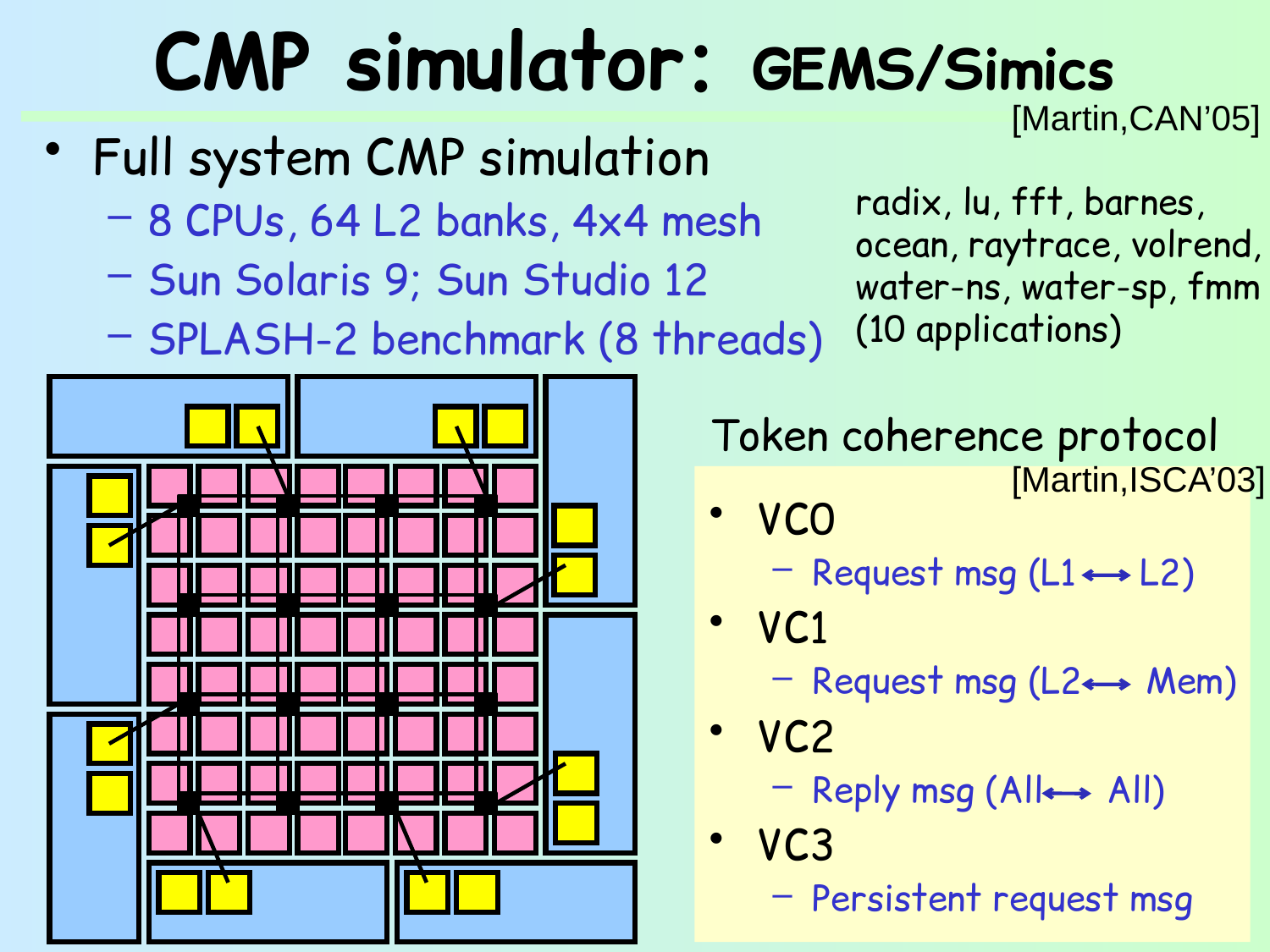

# CMP simulator: GEMS/Simics
[Martin,CAN’05]
Full system CMP simulation
8 CPUs, 64 L2 banks, 4x4 mesh
Sun Solaris 9; Sun Studio 12
SPLASH-2 benchmark (8 threads)
radix, lu, fft, barnes, ocean, raytrace, volrend, water-ns, water-sp, fmm (10 applications)

Token coherence protocol
[Martin,ISCA’03]

VC0
Request msg (L1      L2)
VC1
Request msg (L2      Mem)
VC2
Reply msg (All      All)
VC3
Persistent request msg